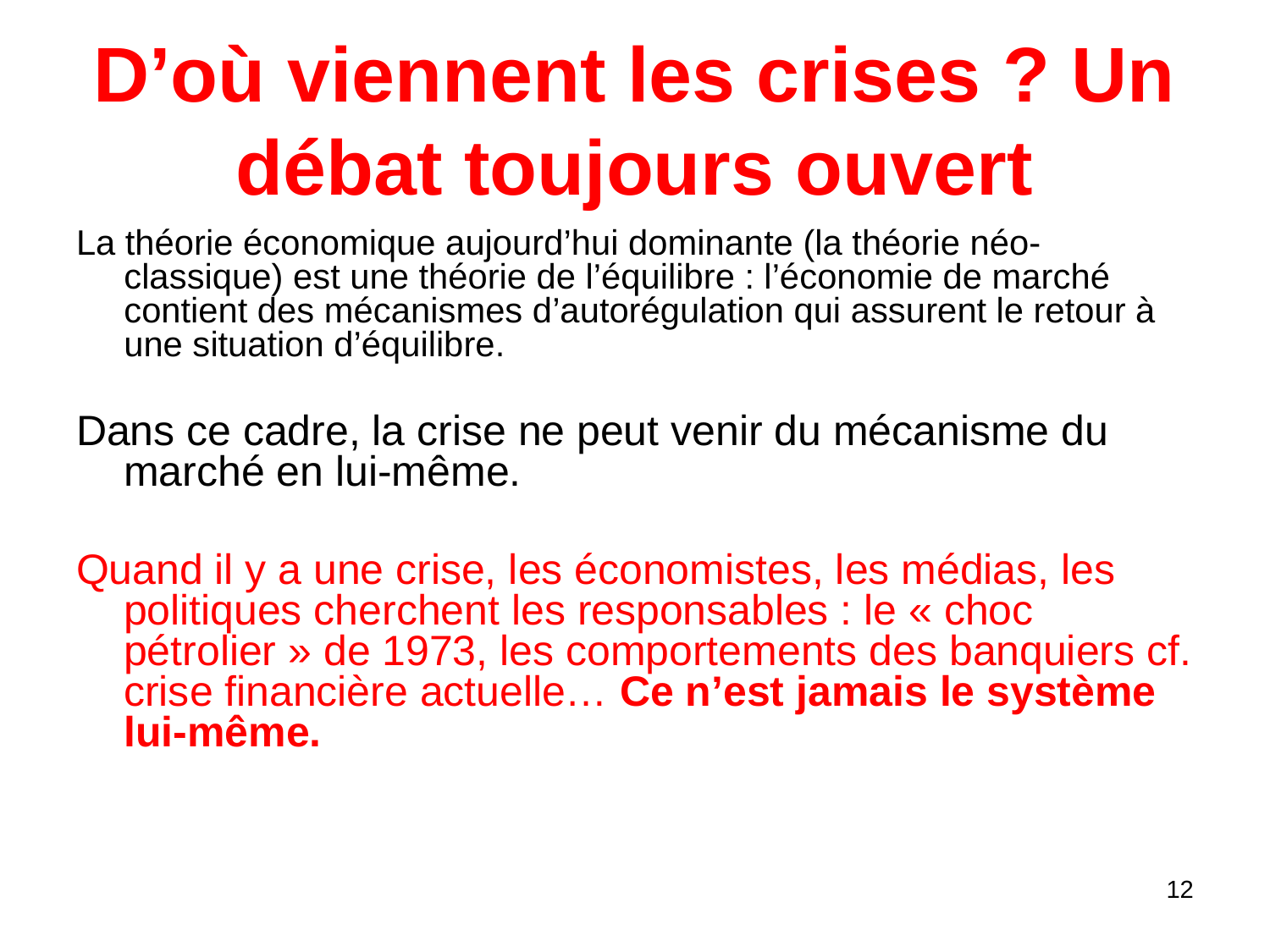

# D’où viennent les crises ? Un débat toujours ouvert
La théorie économique aujourd’hui dominante (la théorie néo-classique) est une théorie de l’équilibre : l’économie de marché contient des mécanismes d’autorégulation qui assurent le retour à une situation d’équilibre.

Dans ce cadre, la crise ne peut venir du mécanisme du marché en lui-même.

Quand il y a une crise, les économistes, les médias, les politiques cherchent les responsables : le « choc pétrolier » de 1973, les comportements des banquiers cf. crise financière actuelle… Ce n’est jamais le système lui-même.
12